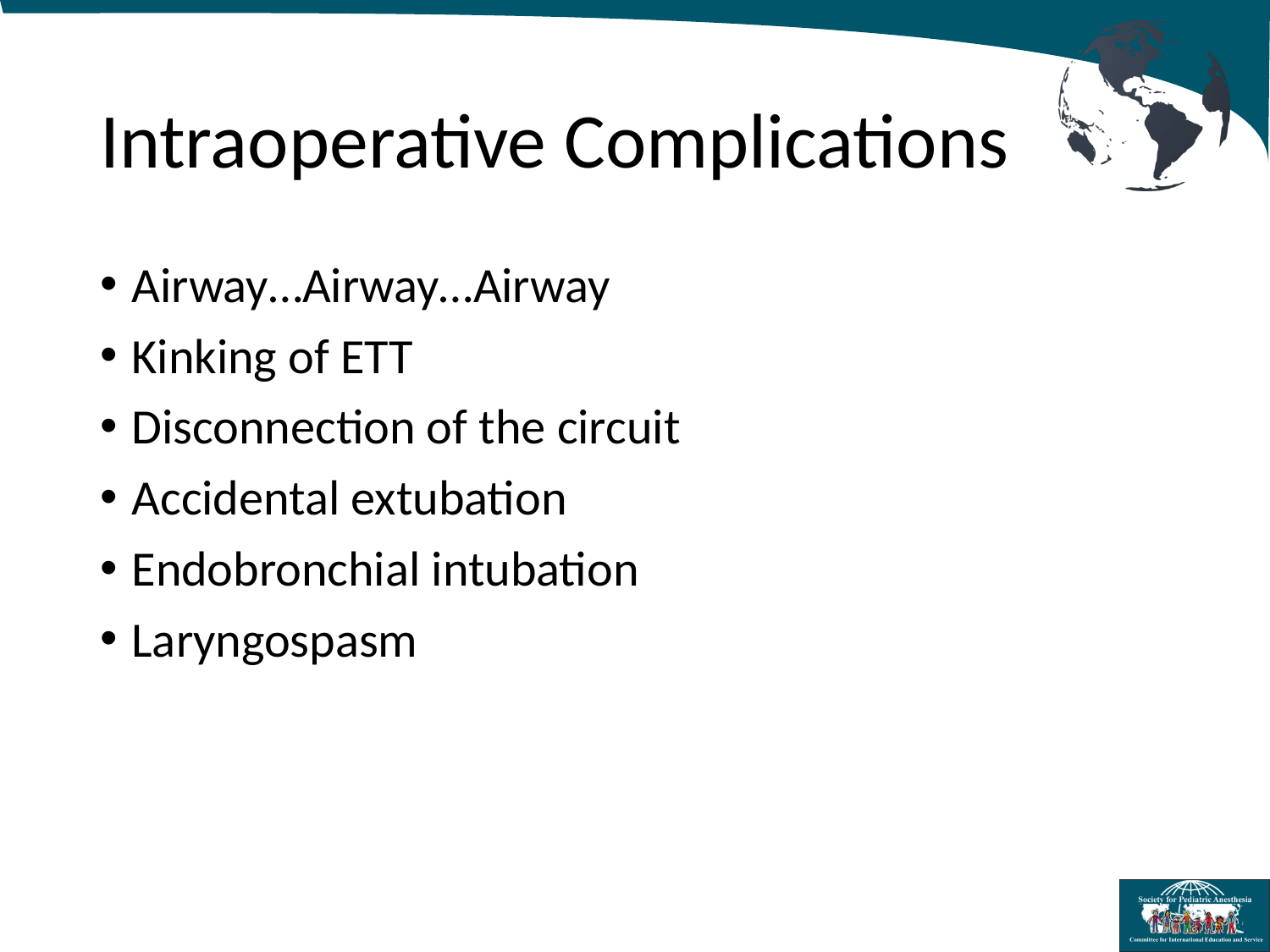

# Intraoperative Complications
Airway…Airway…Airway
Kinking of ETT
Disconnection of the circuit
Accidental extubation
Endobronchial intubation
Laryngospasm